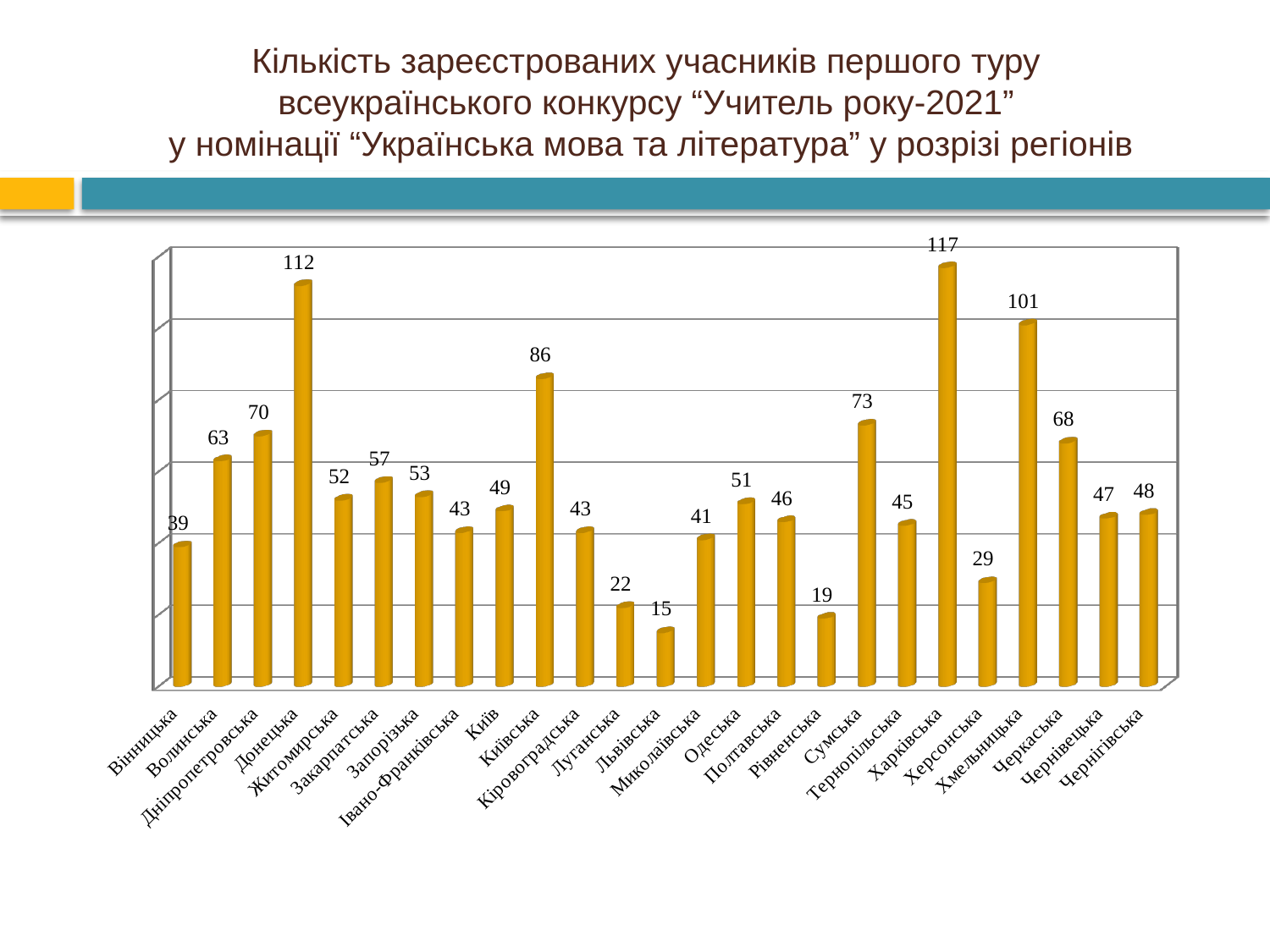

# Кількість зареєстрованих учасників першого туру всеукраїнського конкурсу “Учитель року-2021” у номінації “Українська мова та література” у розрізі регіонів

[unsupported chart]